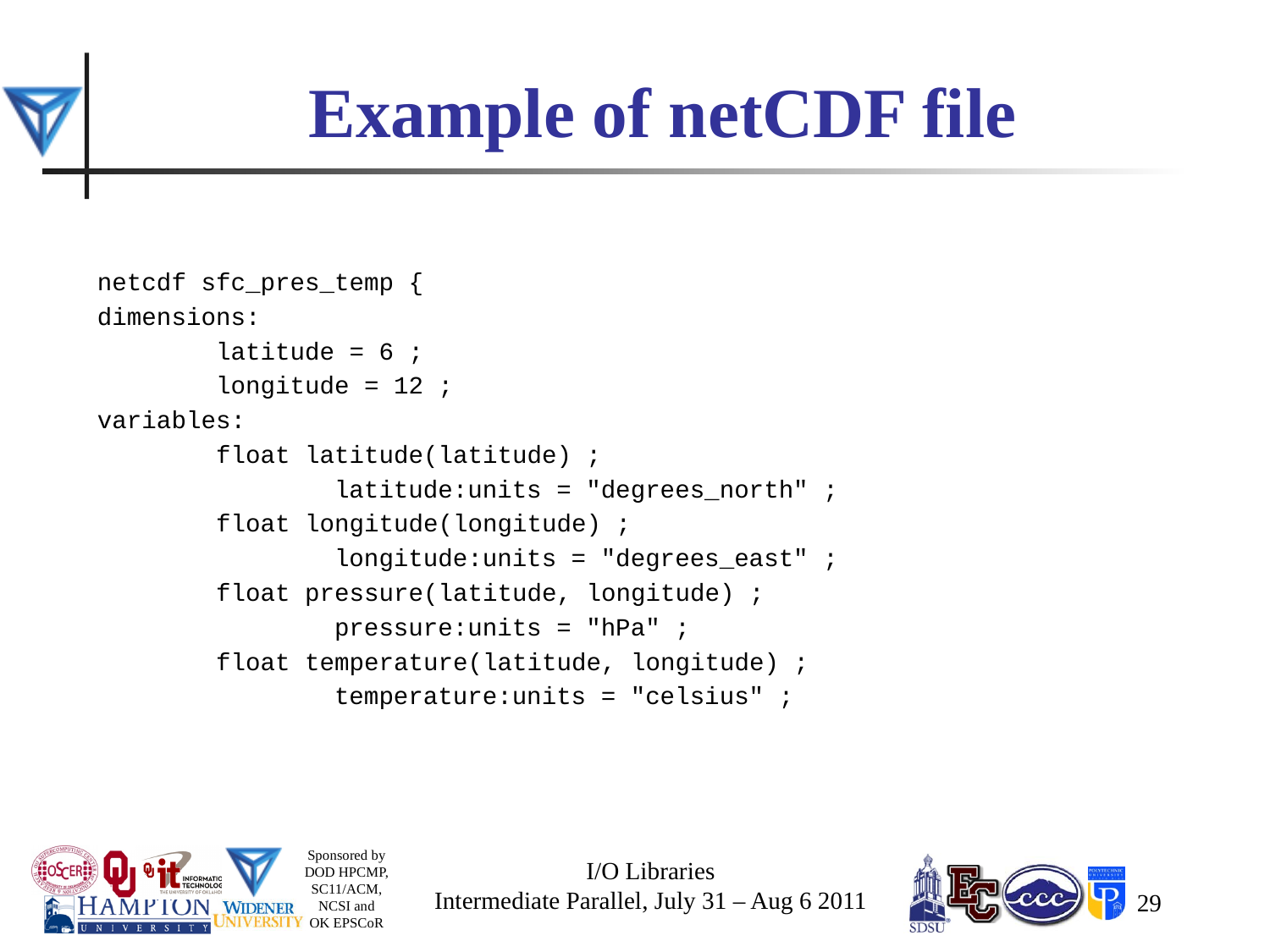

# Example of netCDF file

netcdf sfc_pres_temp {
dimensions:
        latitude = 6 ;
        longitude = 12 ;
variables:
        float latitude(latitude) ;
                latitude:units = "degrees_north" ;
        float longitude(longitude) ;
                longitude:units = "degrees_east" ;
        float pressure(latitude, longitude) ;
                pressure:units = "hPa" ;
        float temperature(latitude, longitude) ;
                temperature:units = "celsius" ;

I/O Libraries
Intermediate Parallel, July 31 – Aug 6 2011
29